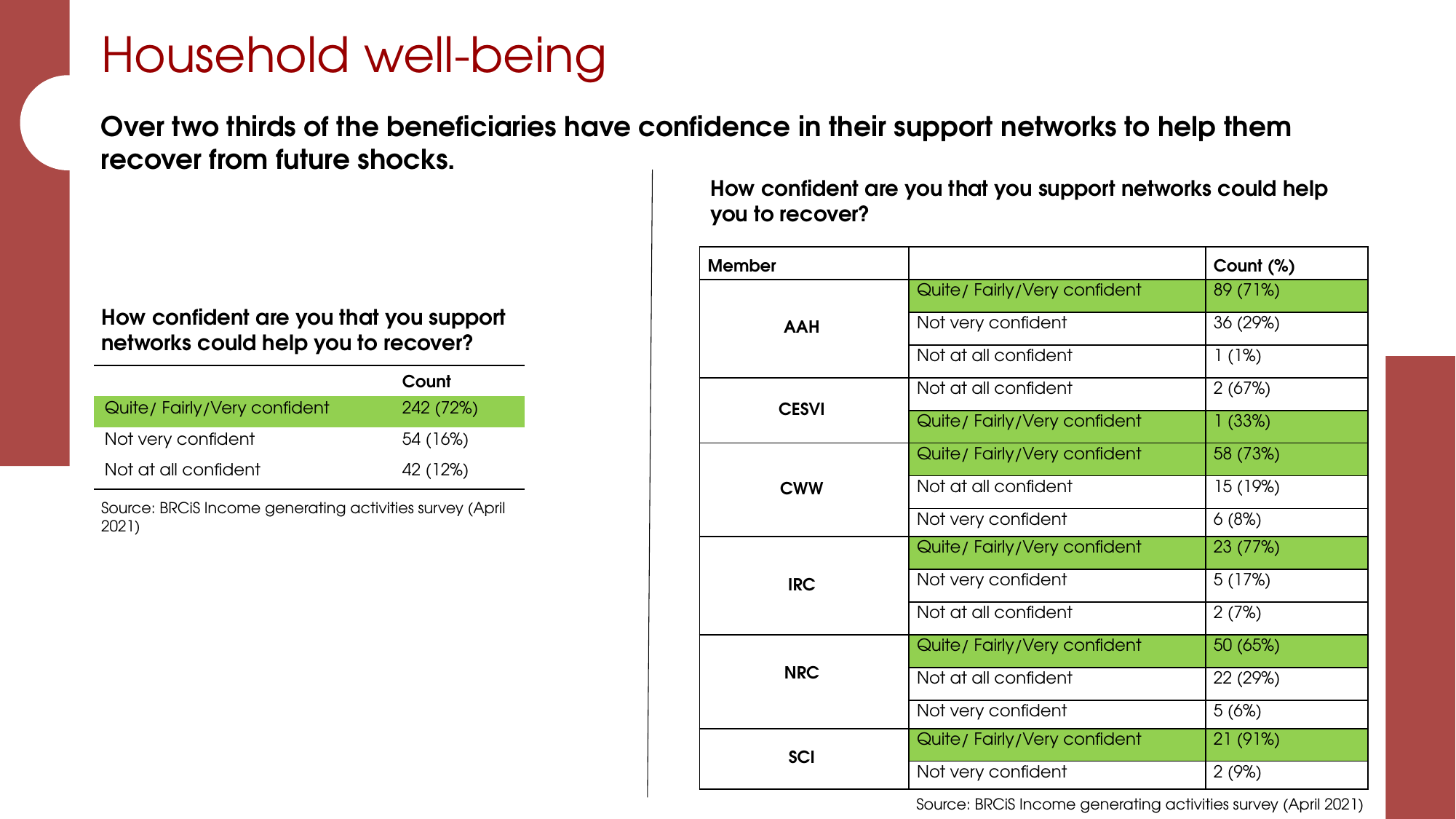

Household well-being

Over two thirds of the beneficiaries have confidence in their support networks to help them recover from future shocks.
How confident are you that you support networks could help you to recover?
| Member |  | Count (%) |
| --- | --- | --- |
| AAH | Quite/ Fairly/Very confident | 89 (71%) |
|  | Not very confident | 36 (29%) |
|  | Not at all confident | 1 (1%) |
| CESVI | Not at all confident | 2 (67%) |
|  | Quite/ Fairly/Very confident | 1 (33%) |
| CWW | Quite/ Fairly/Very confident | 58 (73%) |
|  | Not at all confident | 15 (19%) |
|  | Not very confident | 6 (8%) |
| IRC | Quite/ Fairly/Very confident | 23 (77%) |
|  | Not very confident | 5 (17%) |
|  | Not at all confident | 2 (7%) |
| NRC | Quite/ Fairly/Very confident | 50 (65%) |
|  | Not at all confident | 22 (29%) |
|  | Not very confident | 5 (6%) |
| SCI | Quite/ Fairly/Very confident | 21 (91%) |
|  | Not very confident | 2 (9%) |
How confident are you that you support networks could help you to recover?

|  | Count |
| --- | --- |
| Quite/ Fairly/Very confident | 242 (72%) |
| Not very confident | 54 (16%) |
| Not at all confident | 42 (12%) |
Source: BRCiS Income generating activities survey (April 2021)
Source: BRCiS Income generating activities survey (April 2021)